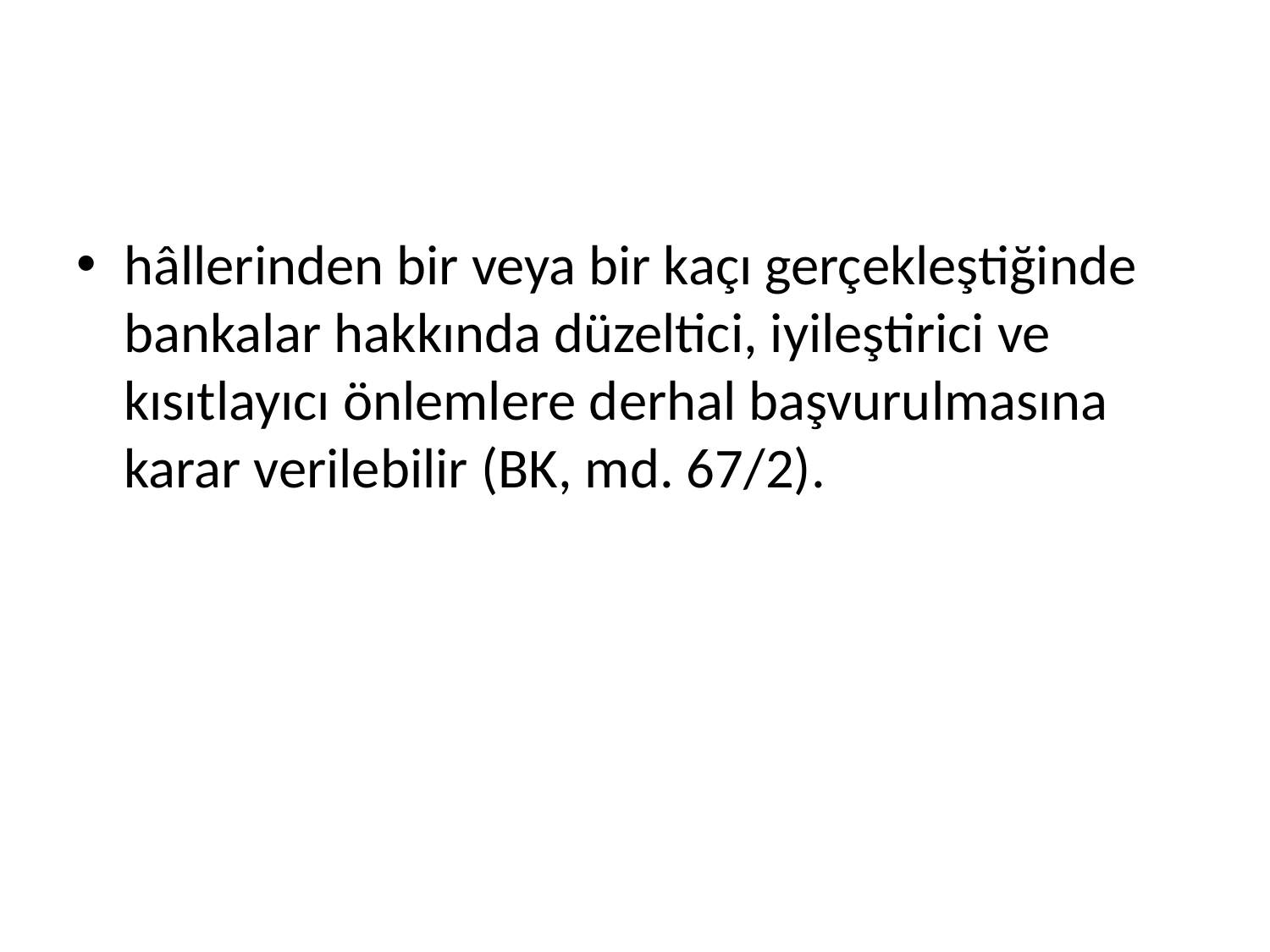

#
hâllerinden bir veya bir kaçı gerçekleştiğinde bankalar hakkında düzeltici, iyileştirici ve kısıtlayıcı önlemlere derhal başvurulmasına karar verilebilir (BK, md. 67/2).